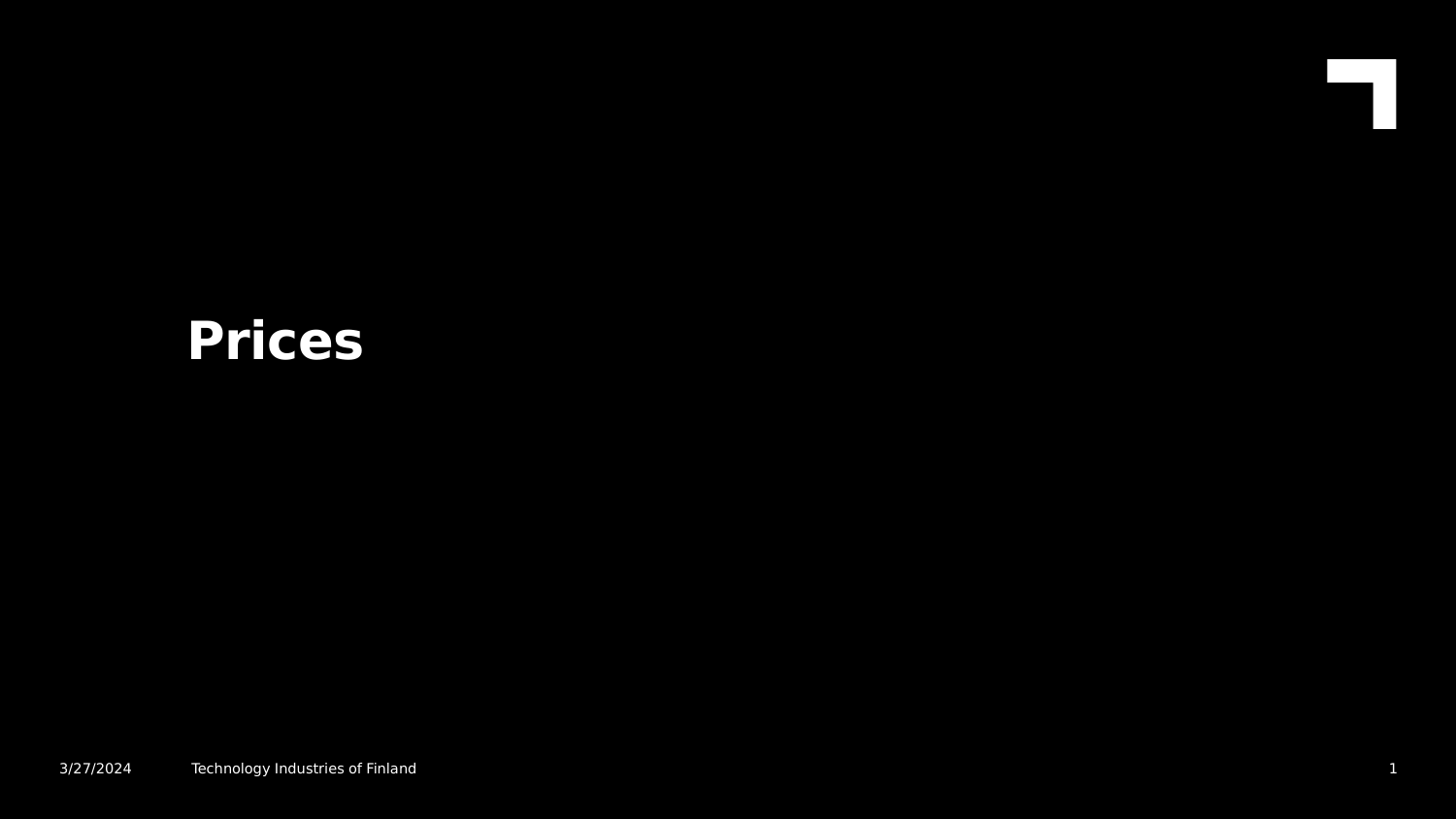

Prices
3/27/2024
Technology Industries of Finland
1